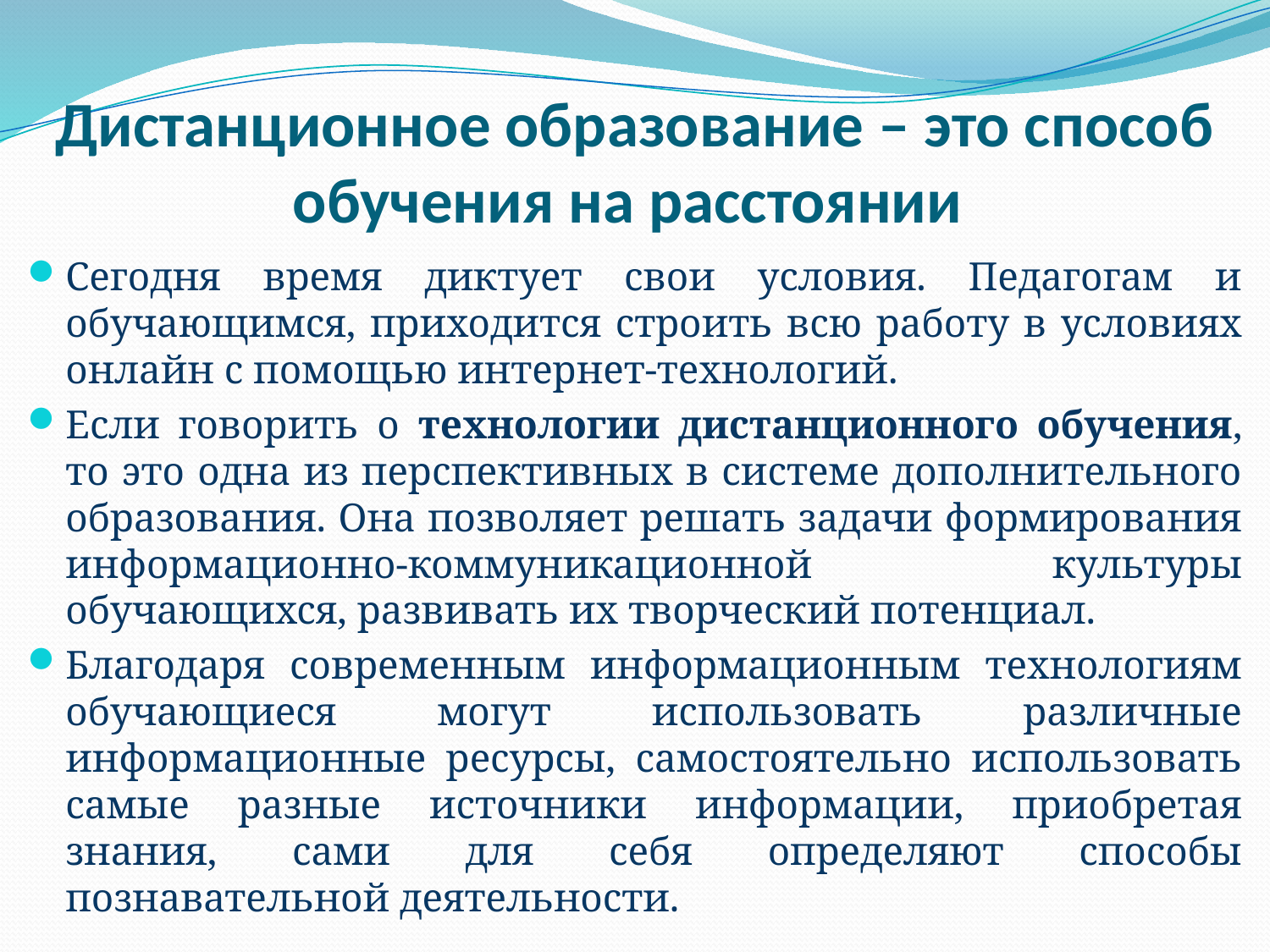

# Дистанционное образование – это способ обучения на расстоянии
Сегодня время диктует свои условия. Педагогам и обучающимся, приходится строить всю работу в условиях онлайн с помощью интернет-технологий.
Если говорить о технологии дистанционного обучения, то это одна из перспективных в системе дополнительного образования. Она позволяет решать задачи формирования информационно-коммуникационной культуры обучающихся, развивать их творческий потенциал.
Благодаря современным информационным технологиям обучающиеся могут использовать различные информационные ресурсы, самостоятельно использовать самые разные источники информации, приобретая знания, сами для себя определяют способы познавательной деятельности.